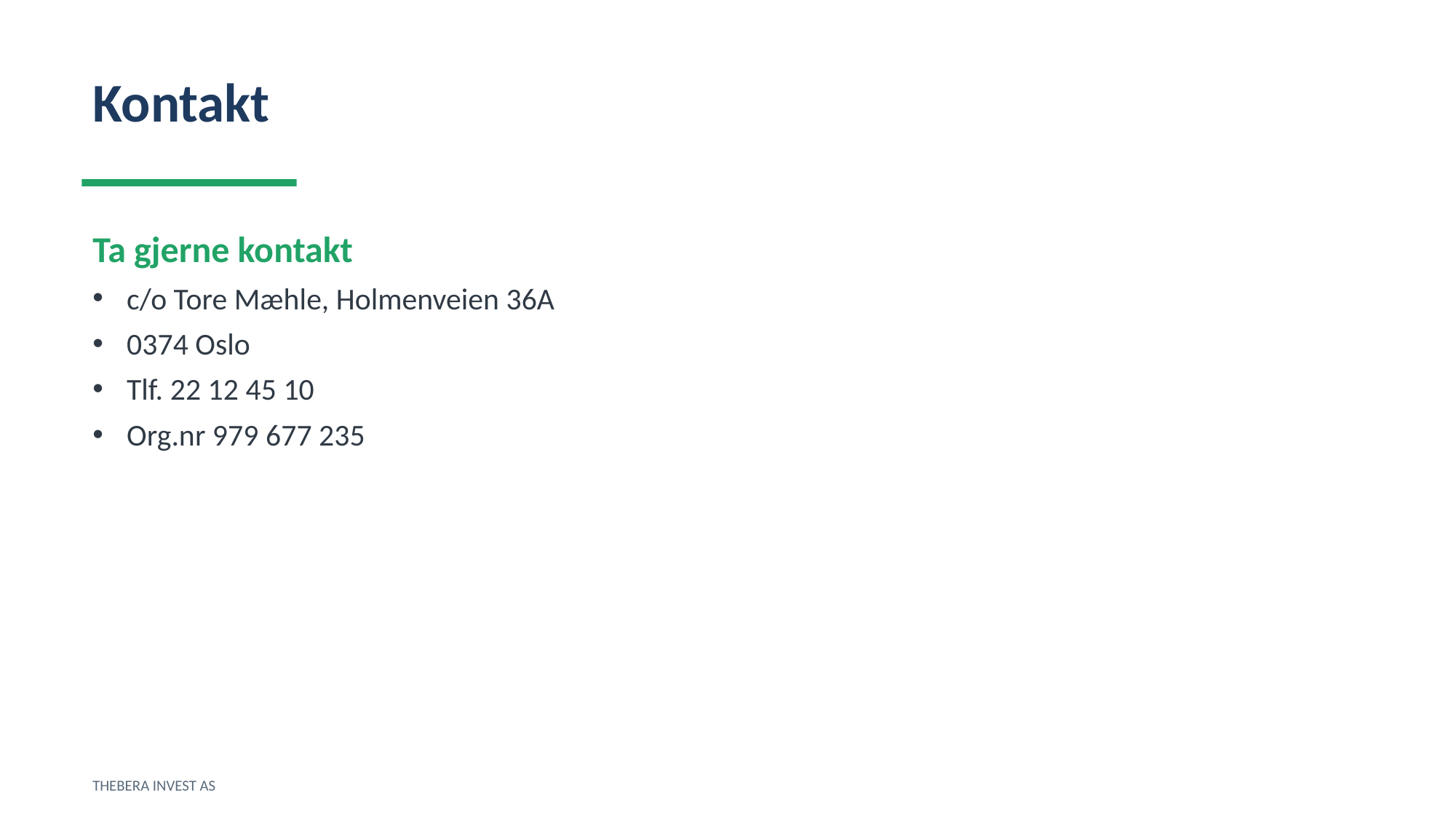

Kontakt

Ta gjerne kontakt
c/o Tore Mæhle, Holmenveien 36A
0374 Oslo
Tlf. 22 12 45 10
Org.nr 979 677 235
THEBERA INVEST AS